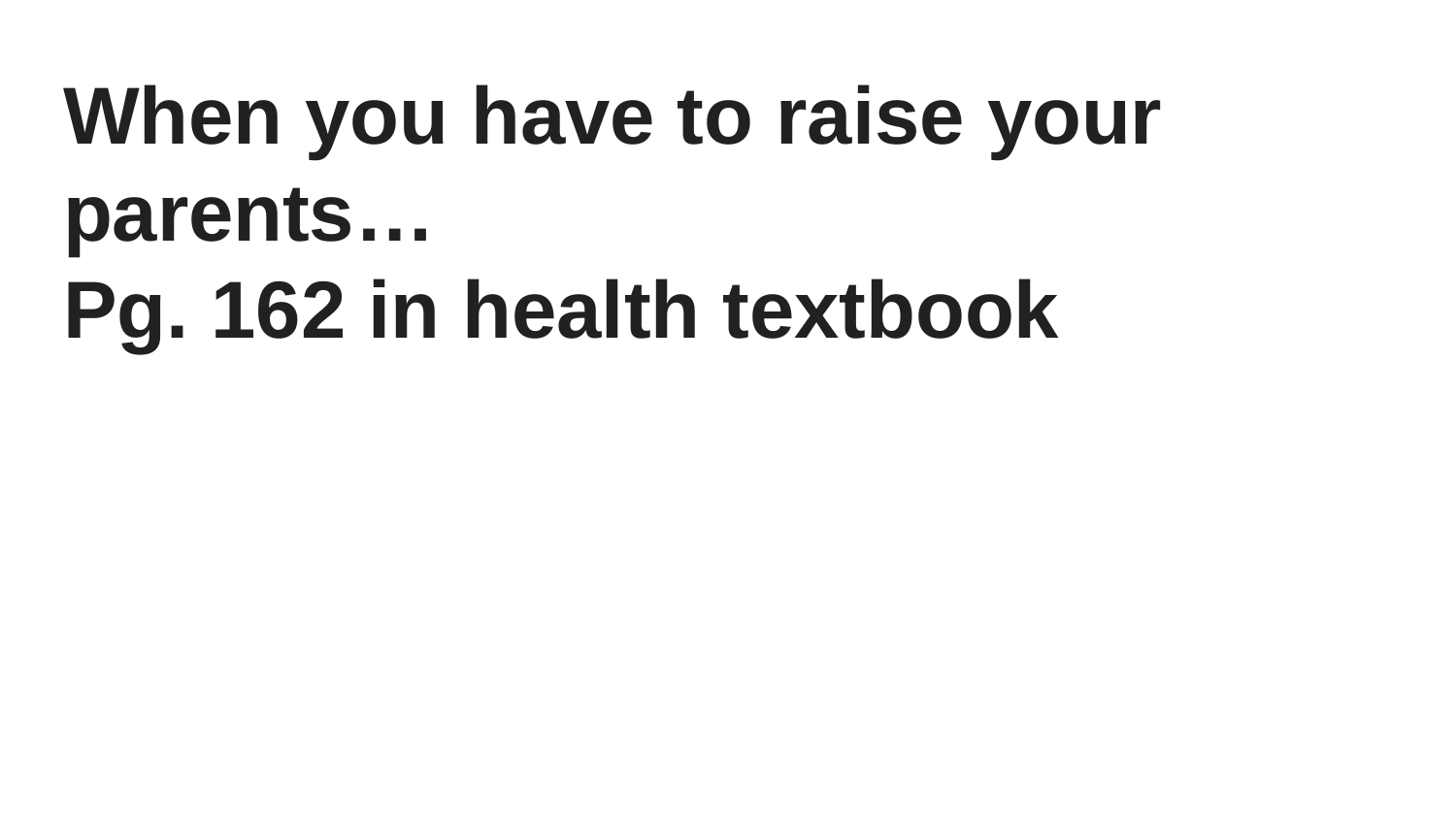

# When you have to raise your parents…
Pg. 162 in health textbook